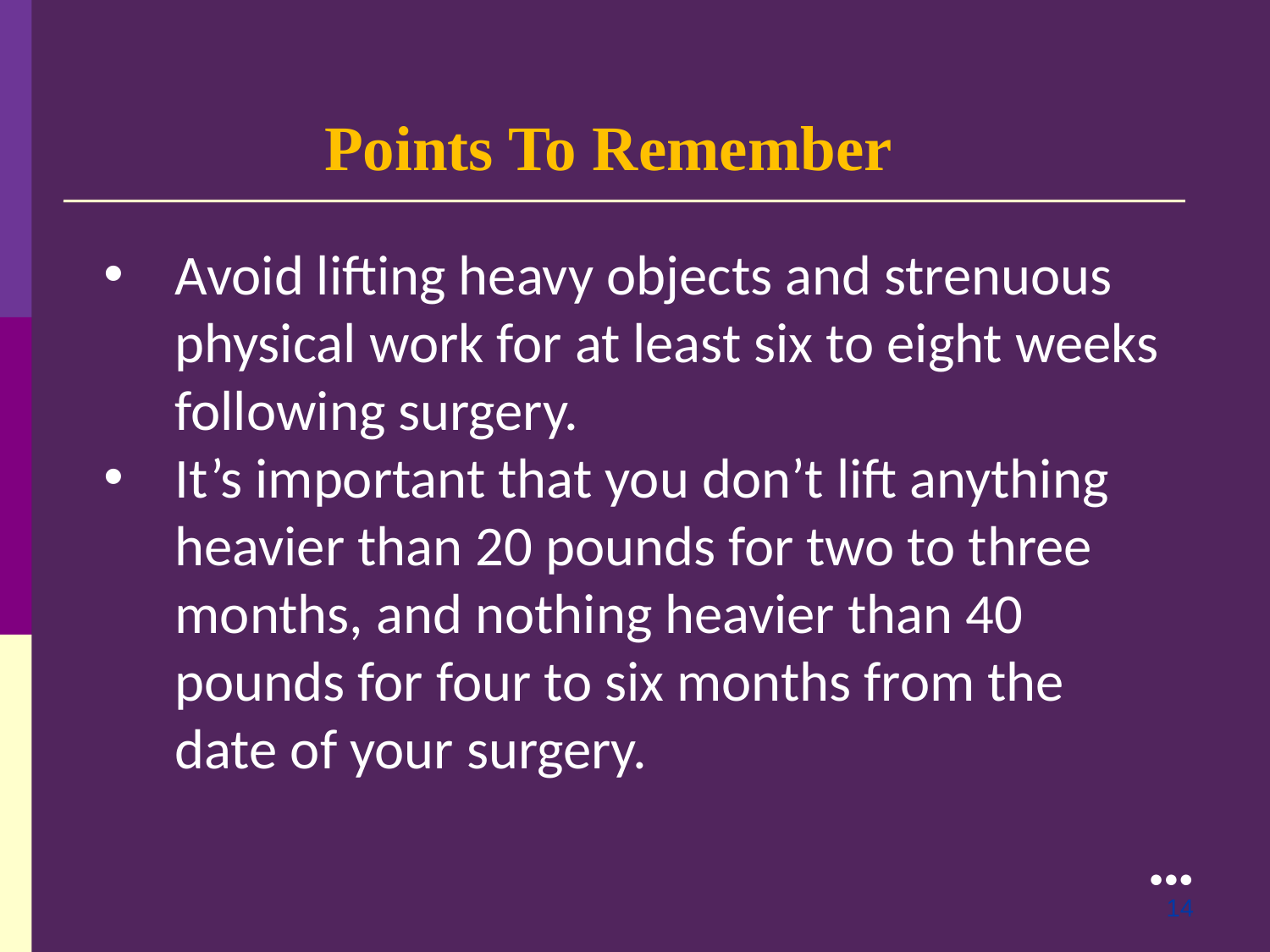

Points To Remember
Avoid lifting heavy objects and strenuous physical work for at least six to eight weeks following surgery.
It’s important that you don’t lift anything heavier than 20 pounds for two to three months, and nothing heavier than 40 pounds for four to six months from the date of your surgery.
●●●
14